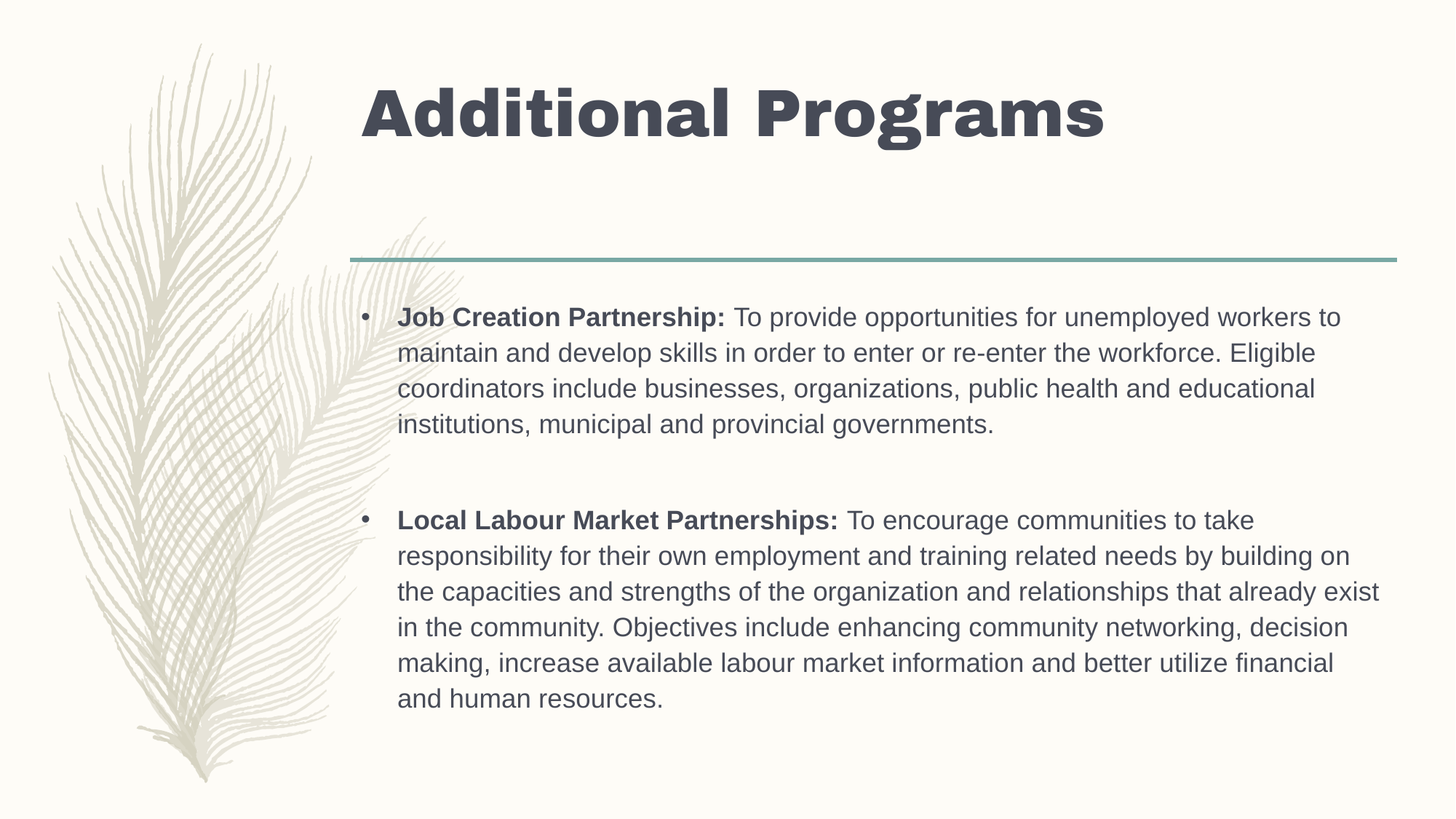

# Additional Programs
Job Creation Partnership: To provide opportunities for unemployed workers to maintain and develop skills in order to enter or re-enter the workforce. Eligible coordinators include businesses, organizations, public health and educational institutions, municipal and provincial governments.

Local Labour Market Partnerships: To encourage communities to take responsibility for their own employment and training related needs by building on the capacities and strengths of the organization and relationships that already exist in the community. Objectives include enhancing community networking, decision making, increase available labour market information and better utilize financial and human resources.